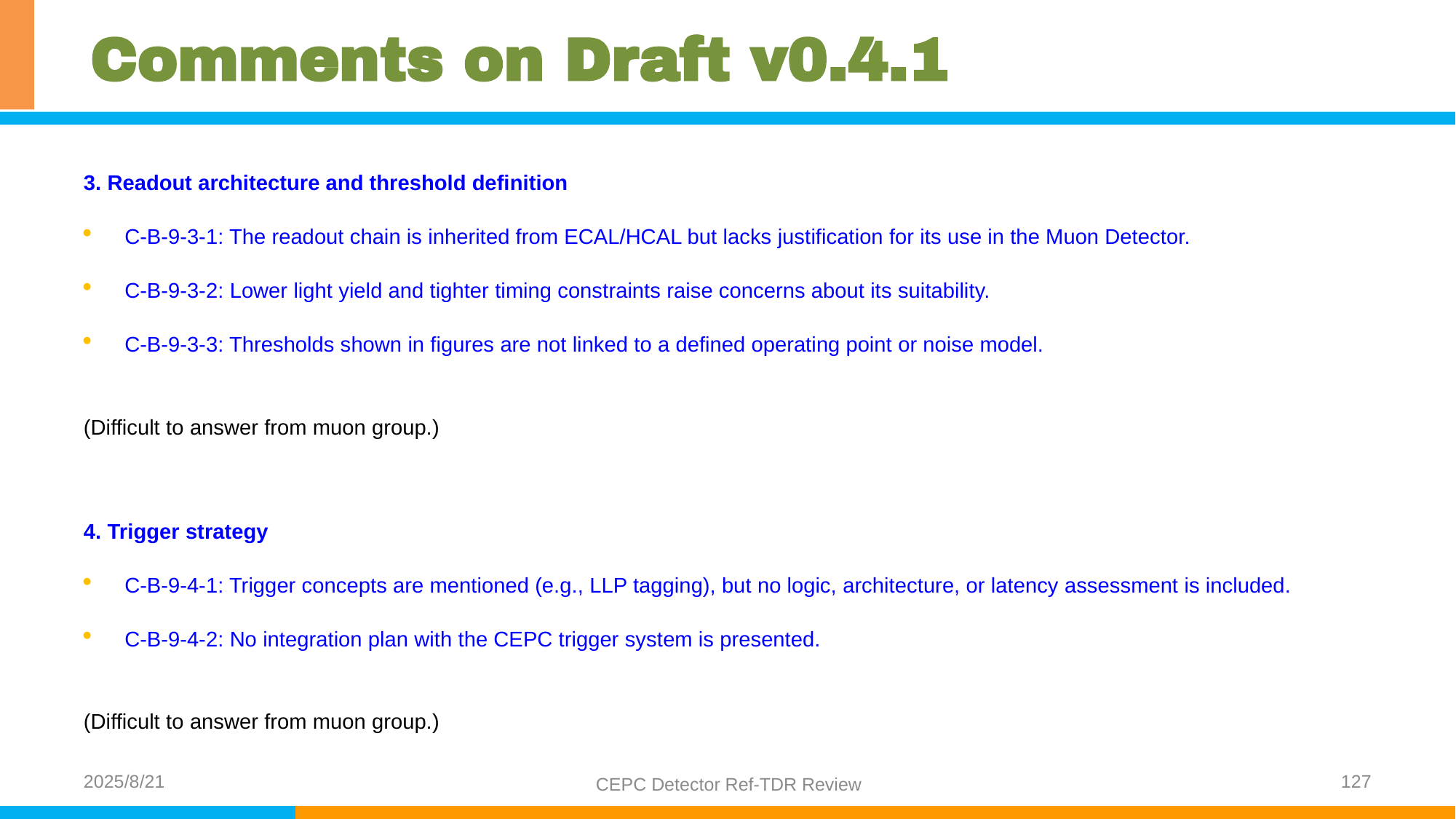

# Comments on Draft v0.4.1
3. Readout architecture and threshold definition
C-B-9-3-1: The readout chain is inherited from ECAL/HCAL but lacks justification for its use in the Muon Detector.
C-B-9-3-2: Lower light yield and tighter timing constraints raise concerns about its suitability.
C-B-9-3-3: Thresholds shown in figures are not linked to a defined operating point or noise model.

(Difficult to answer from muon group.)

4. Trigger strategy
C-B-9-4-1: Trigger concepts are mentioned (e.g., LLP tagging), but no logic, architecture, or latency assessment is included.
C-B-9-4-2: No integration plan with the CEPC trigger system is presented.

(Difficult to answer from muon group.)